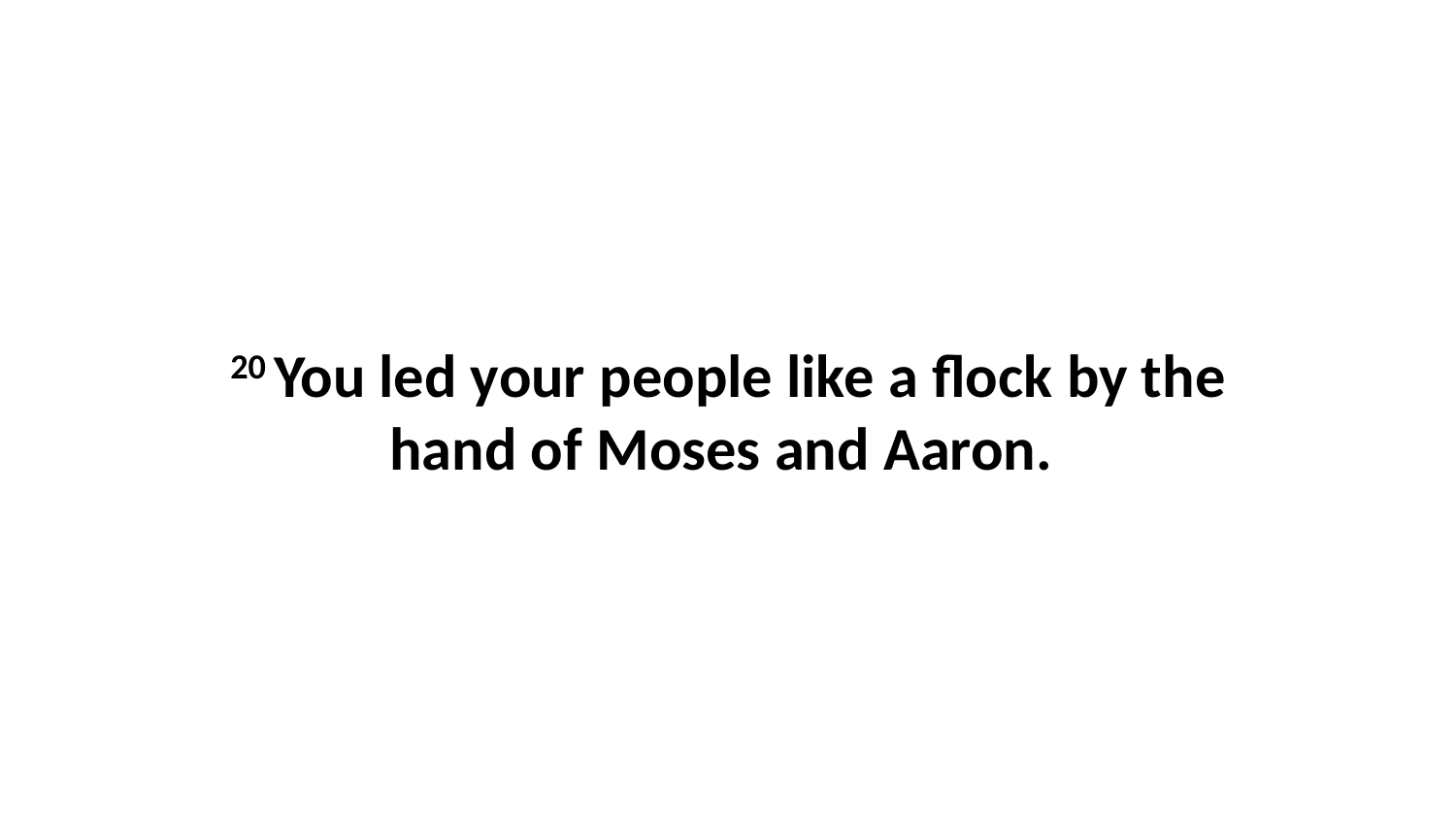

20 You led your people like a flock by the hand of Moses and Aaron.